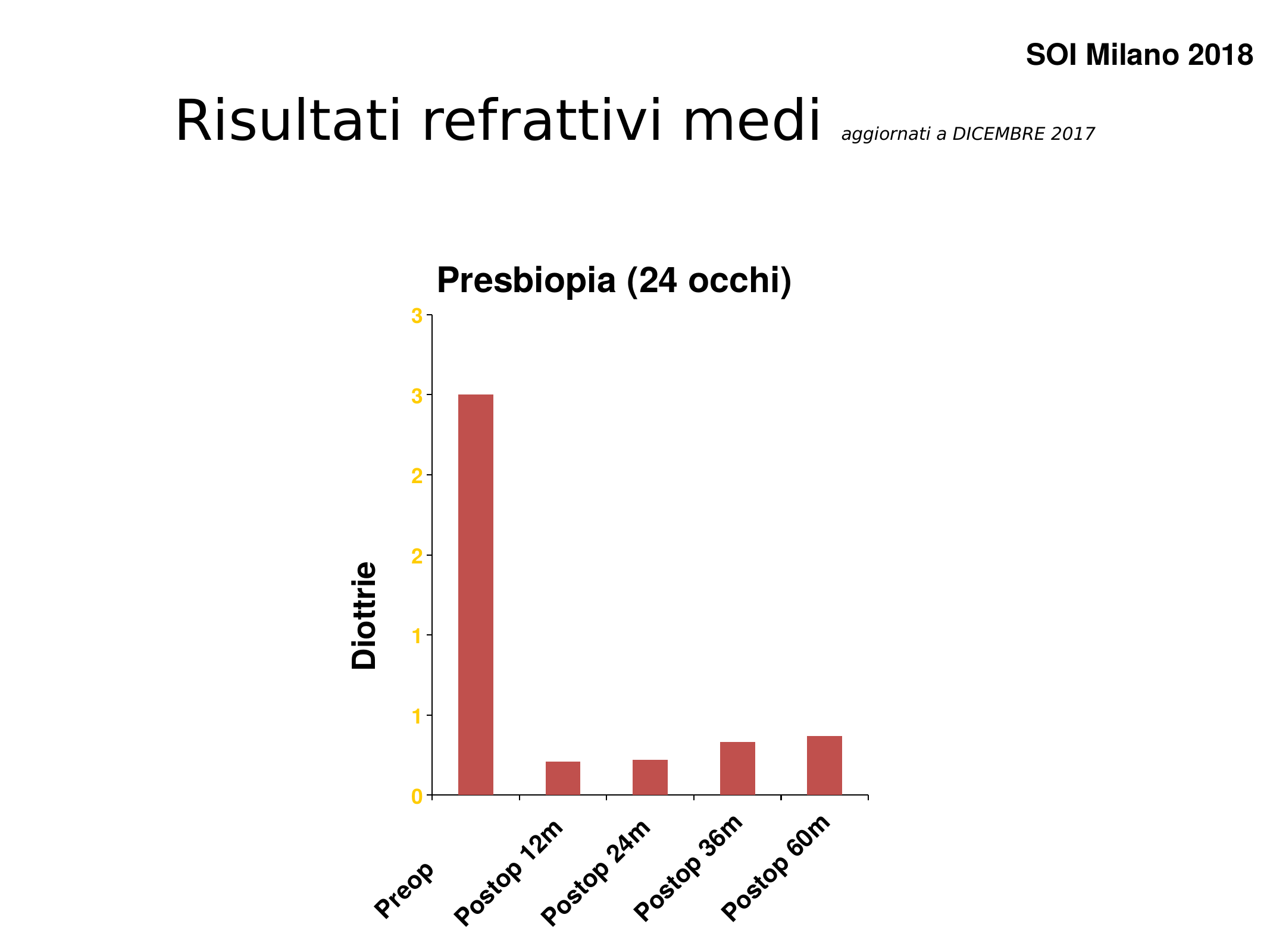

SOI Milano 2018

# Risultati refrattivi medi aggiornati a DICEMBRE 2017

### Chart: Presbiopia (24 occhi)

| Category | Presbiopia nel miope |
|---|---|
| Preop          | 2.5 |
| Postop 12m  | 0.21 |
| Postop 24m  | 0.22 |
| Postop 36m | 0.33 |
| Postop 60m | 0.37 |